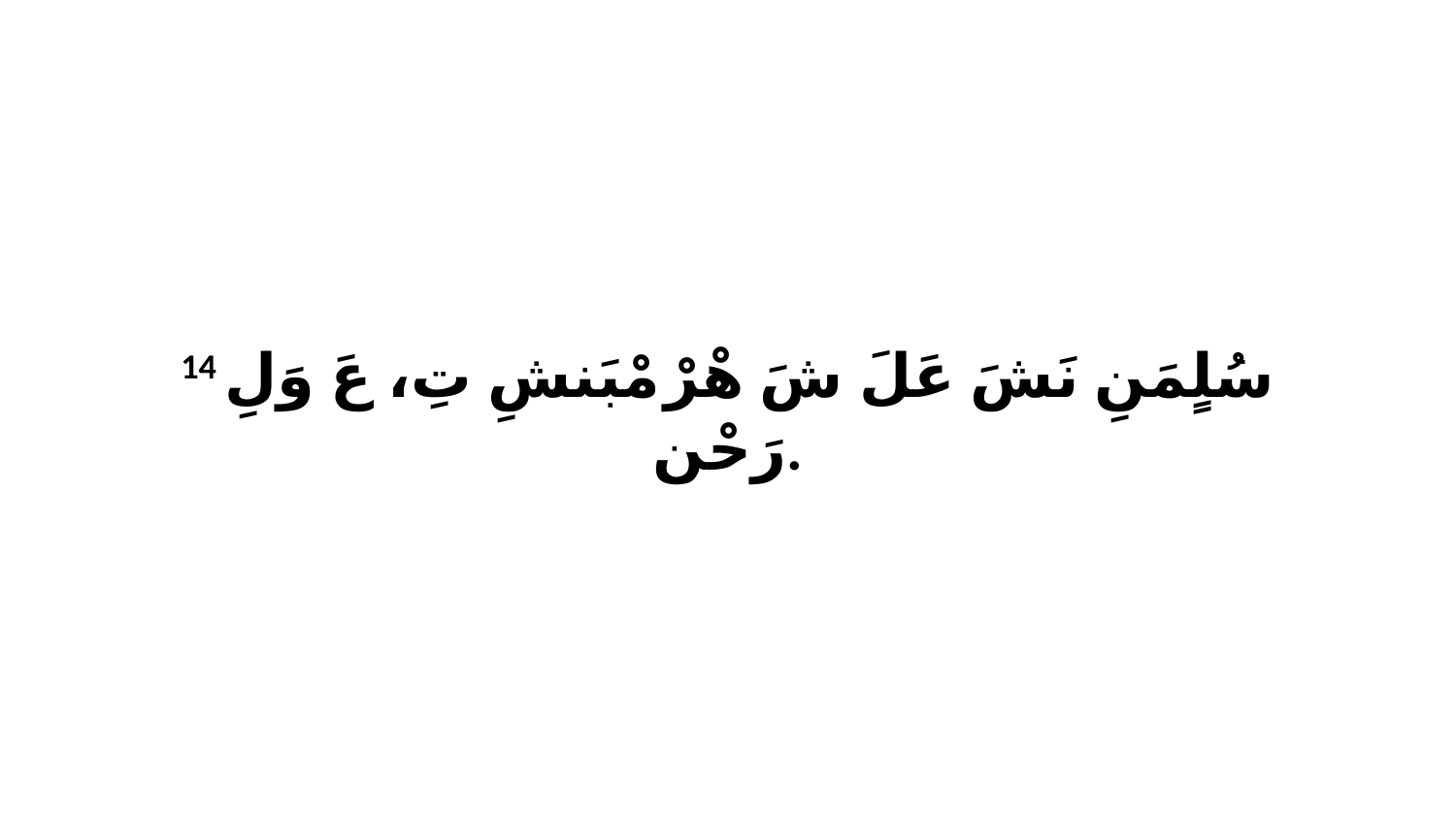

14 سُلٍمَنِ نَشَ عَلَ شَ هْرْ مْبَنشِ تِ، عَ وَلِ رَحْن.